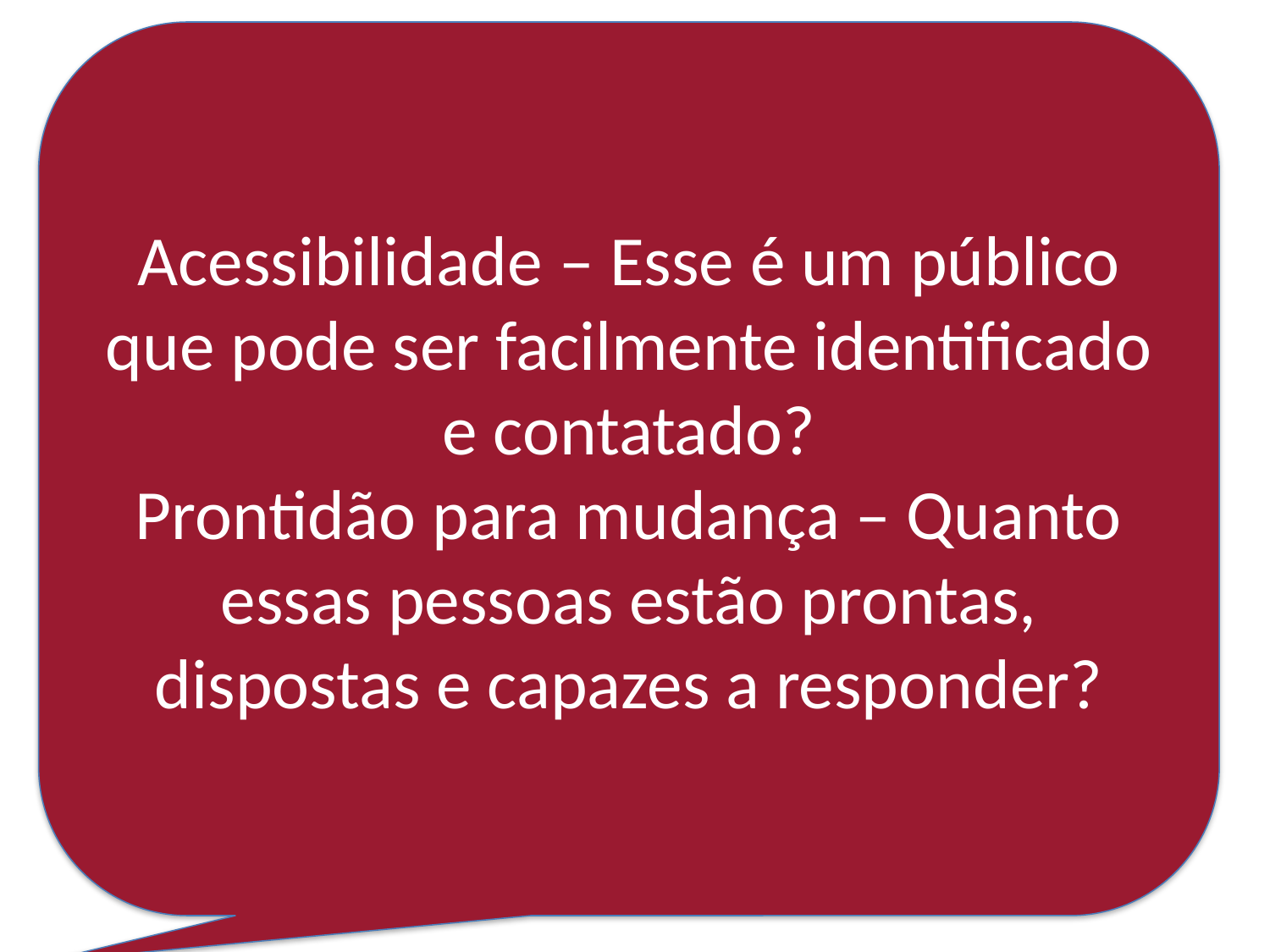

Acessibilidade – Esse é um público que pode ser facilmente identificado e contatado?
Prontidão para mudança – Quanto essas pessoas estão prontas, dispostas e capazes a responder?